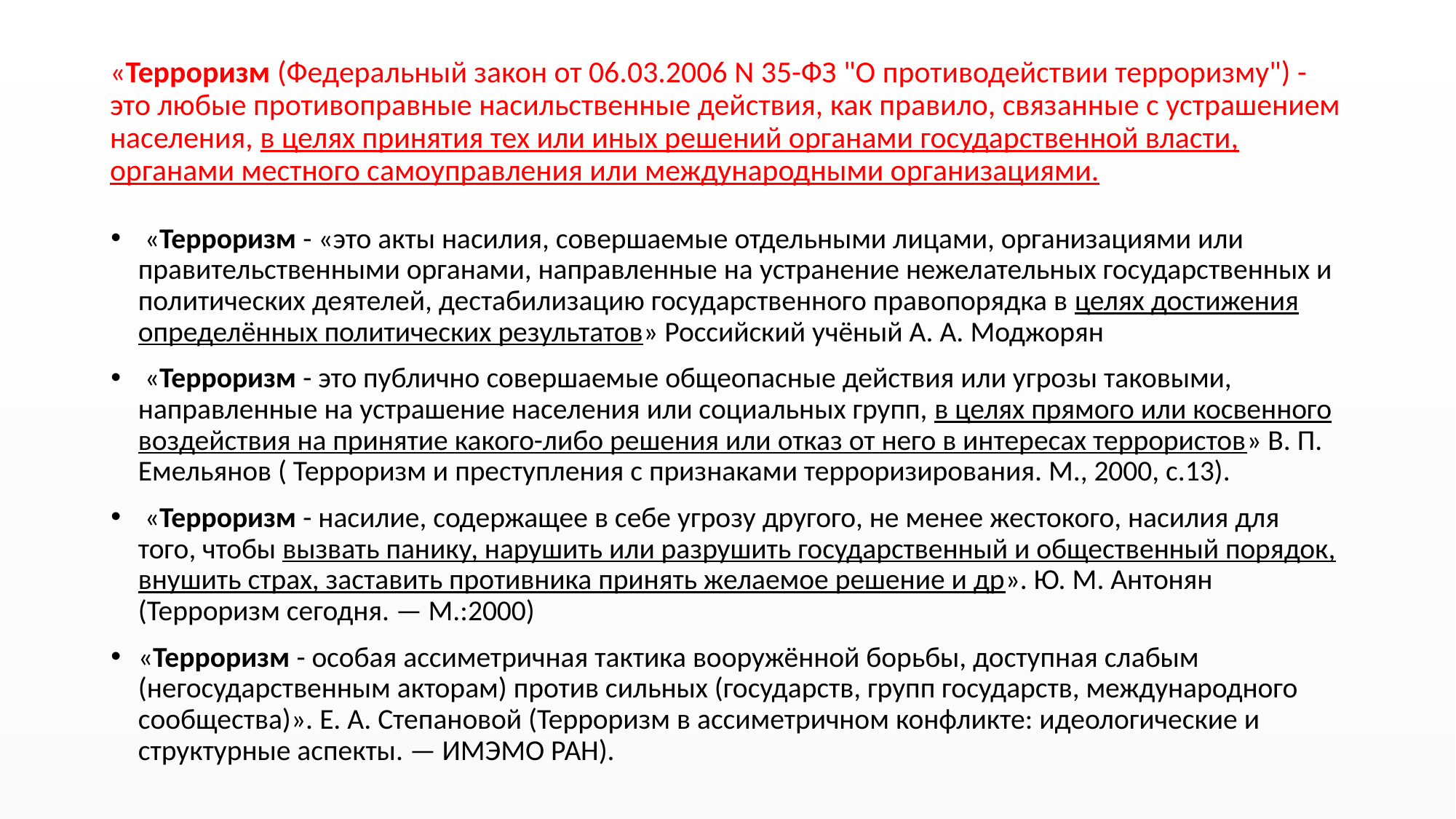

# «Терроризм (Федеральный закон от 06.03.2006 N 35-ФЗ "О противодействии терроризму") - это любые противоправные насильственные действия, как правило, связанные с устрашением населения, в целях принятия тех или иных решений органами государственной власти, органами местного самоуправления или международными организациями.
 «Терроризм - «это акты насилия, совершаемые отдельными лицами, организациями или правительственными органами, направленные на устранение нежелательных государственных и политических деятелей, дестабилизацию государственного правопорядка в целях достижения определённых политических результатов» Российский учёный А. А. Моджорян
 «Терроризм - это публично совершаемые общеопасные действия или угрозы таковыми, направленные на устрашение населения или социальных групп, в целях прямого или косвенного воздействия на принятие какого-либо решения или отказ от него в интересах террористов» В. П. Емельянов ( Терроризм и преступления с признаками терроризирования. М., 2000, с.13).
 «Терроризм - насилие, содержащее в себе угрозу другого, не менее жестокого, насилия для того, чтобы вызвать панику, нарушить или разрушить государственный и общественный порядок, внушить страх, заставить противника принять желаемое решение и др». Ю. М. Антонян  (Терроризм сегодня. — М.:2000)
«Терроризм - особая ассиметричная тактика вооружённой борьбы, доступная слабым (негосударственным акторам) против сильных (государств, групп государств, международного сообщества)». Е. А. Степановой (Терроризм в ассиметричном конфликте: идеологические и структурные аспекты. — ИМЭМО РАН).